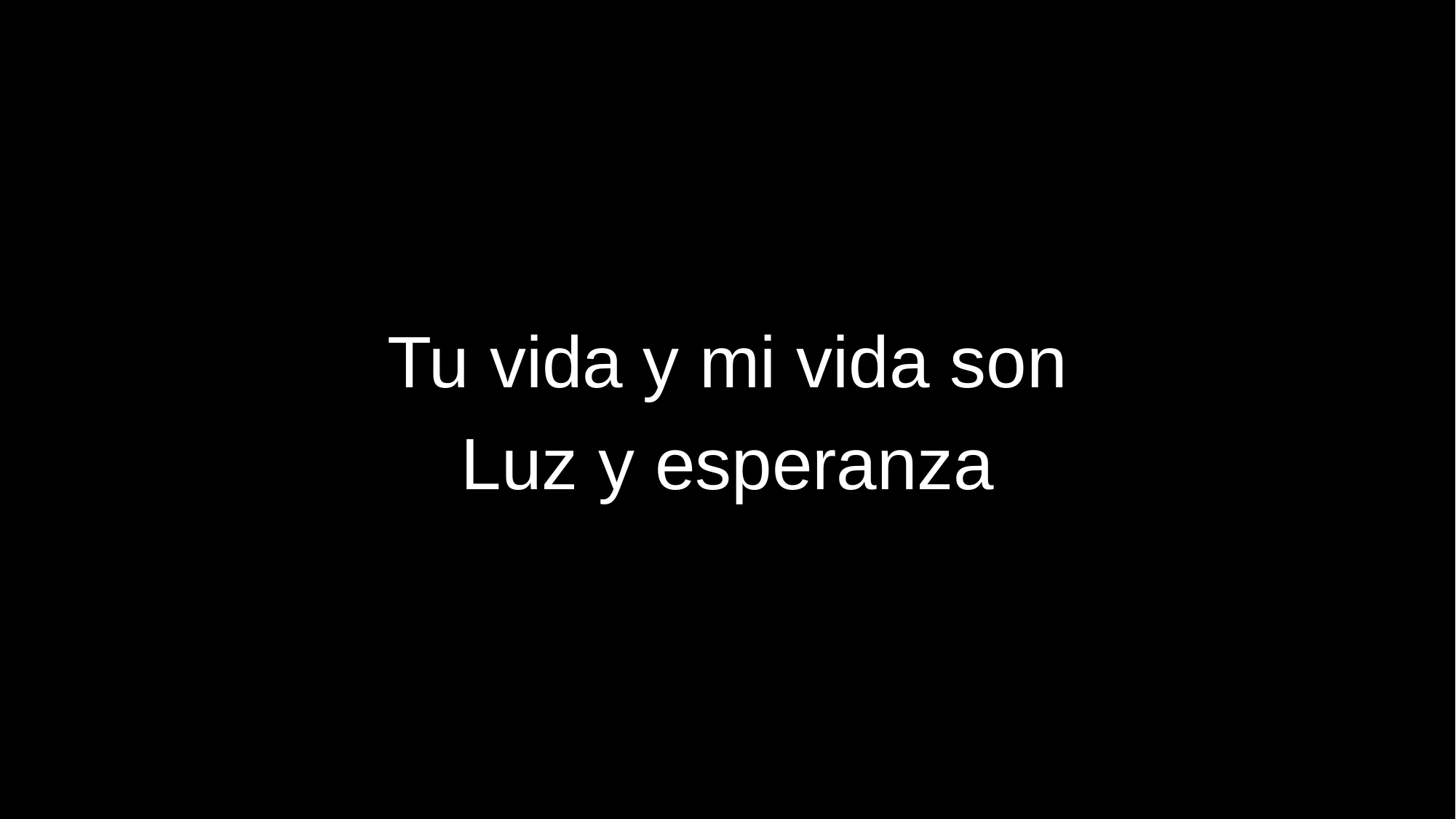

Tu vida y mi vida son
Luz y esperanza